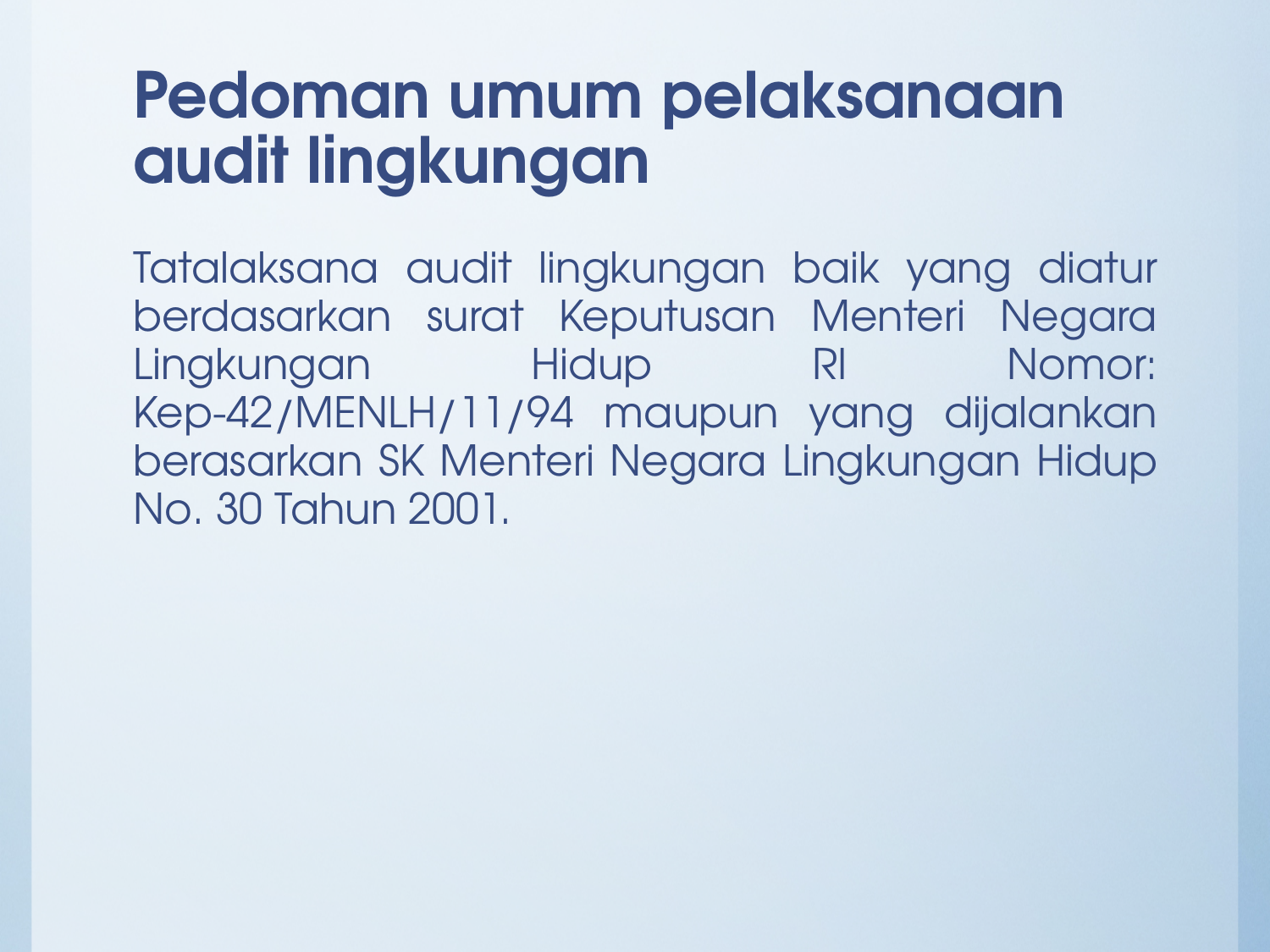

# Pedoman umum pelaksanaan audit lingkungan
Tatalaksana audit lingkungan baik yang diatur berdasarkan surat Keputusan Menteri Negara Lingkungan Hidup RI Nomor: Kep-42/MENLH/11/94 maupun yang dijalankan berasarkan SK Menteri Negara Lingkungan Hidup No. 30 Tahun 2001.